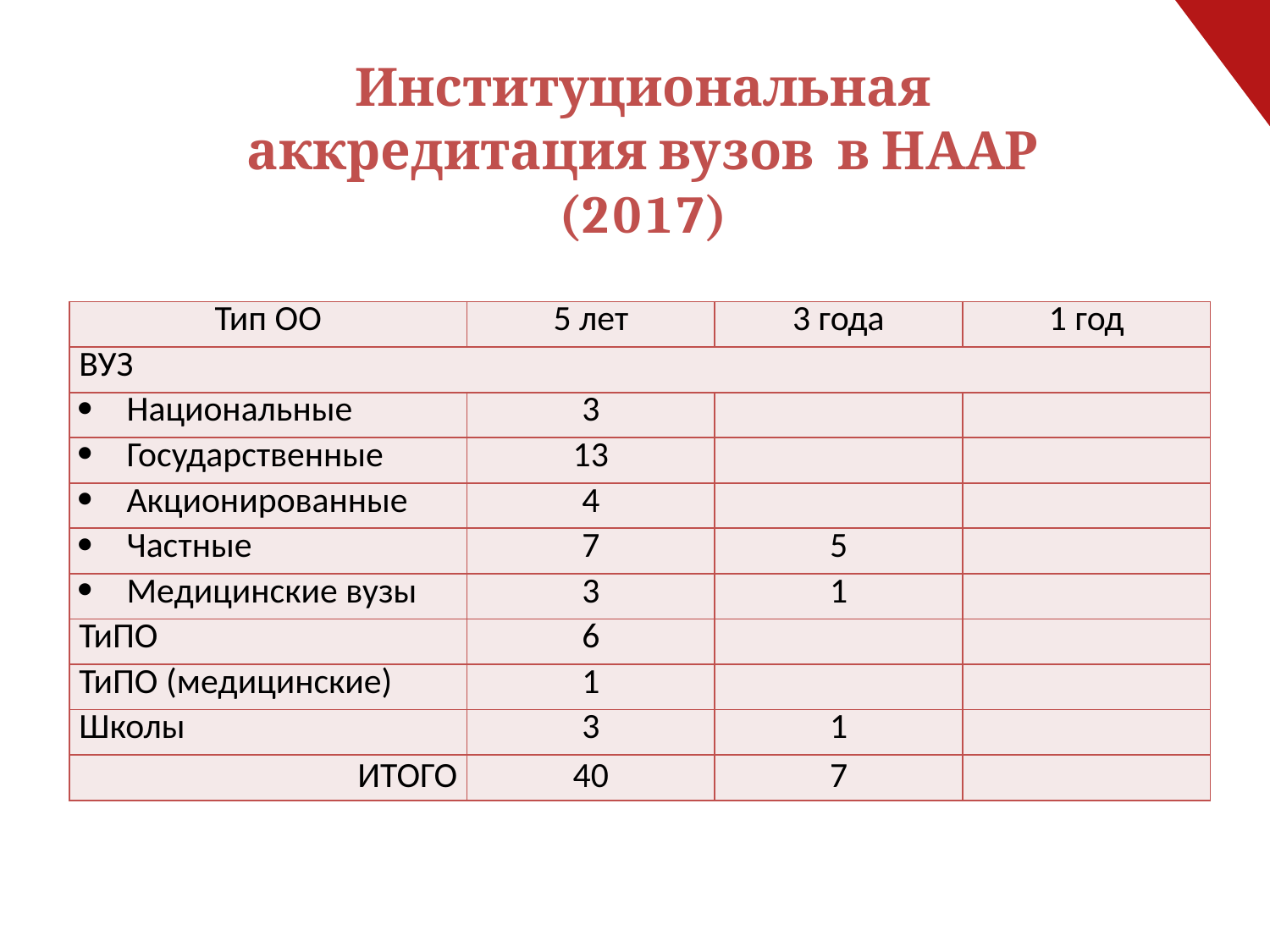

Институциональная аккредитация вузов  в НААР (2017)
| Тип ОО | 5 лет | 3 года | 1 год |
| --- | --- | --- | --- |
| ВУЗ |  |  |  |
| Национальные | 3 |  |  |
| Государственные | 13 |  |  |
| Акционированные | 4 |  |  |
| Частные | 7 | 5 |  |
| Медицинские вузы | 3 | 1 |  |
| ТиПО | 6 |  |  |
| ТиПО (медицинские) | 1 |  |  |
| Школы | 3 | 1 |  |
| ИТОГО | 40 | 7 |  |
IAAR